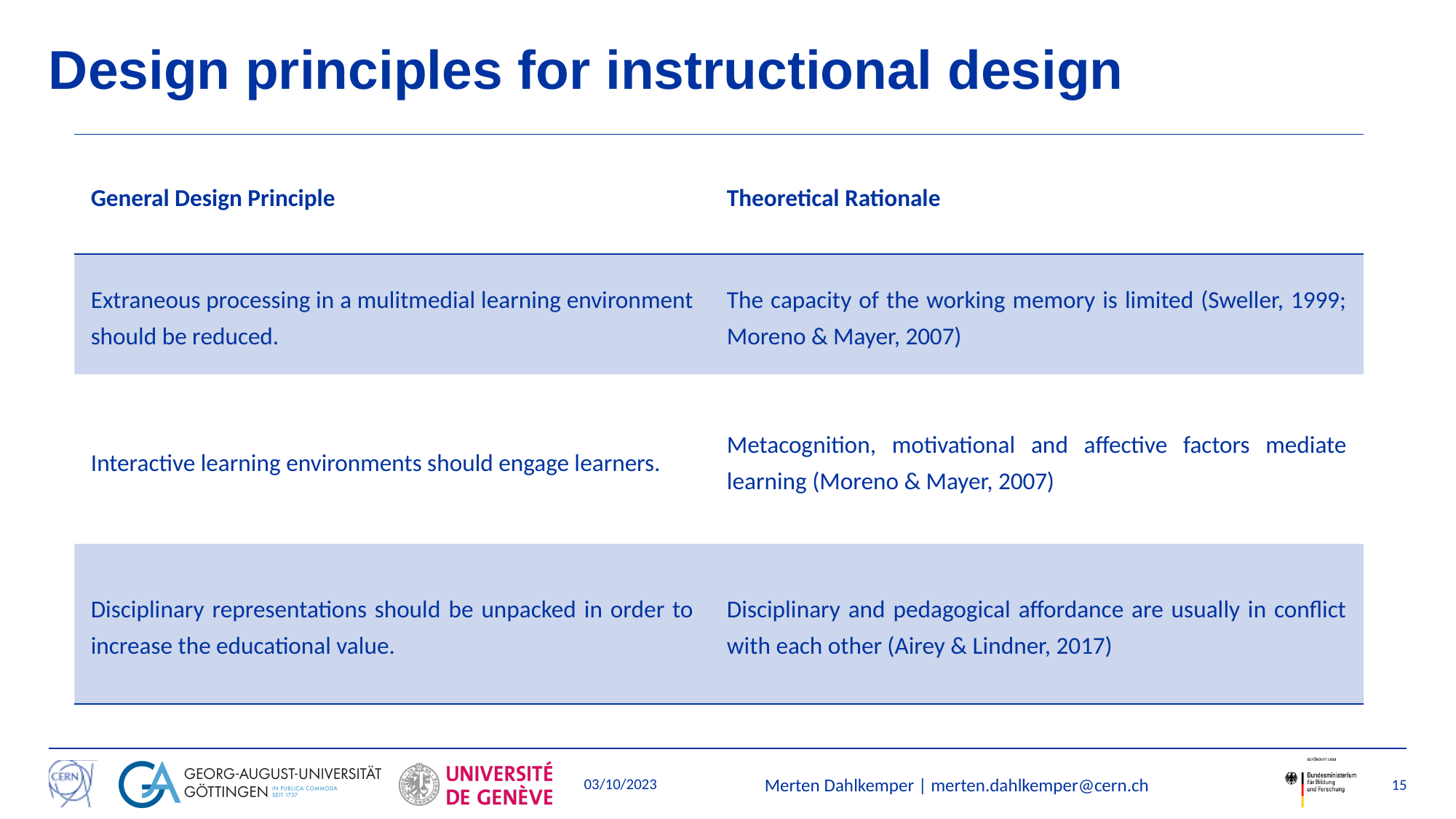

# Design principles for instructional design
| General Design Principle | Theoretical Rationale |
| --- | --- |
| Extraneous processing in a mulitmedial learning environment should be reduced. | The capacity of the working memory is limited (Sweller, 1999; Moreno & Mayer, 2007) |
| Interactive learning environments should engage learners. | Metacognition, motivational and affective factors mediate learning (Moreno & Mayer, 2007) |
| Disciplinary representations should be unpacked in order to increase the educational value. | Disciplinary and pedagogical affordance are usually in conflict with each other (Airey & Lindner, 2017) |
03/10/2023
Merten Dahlkemper | merten.dahlkemper@cern.ch
15